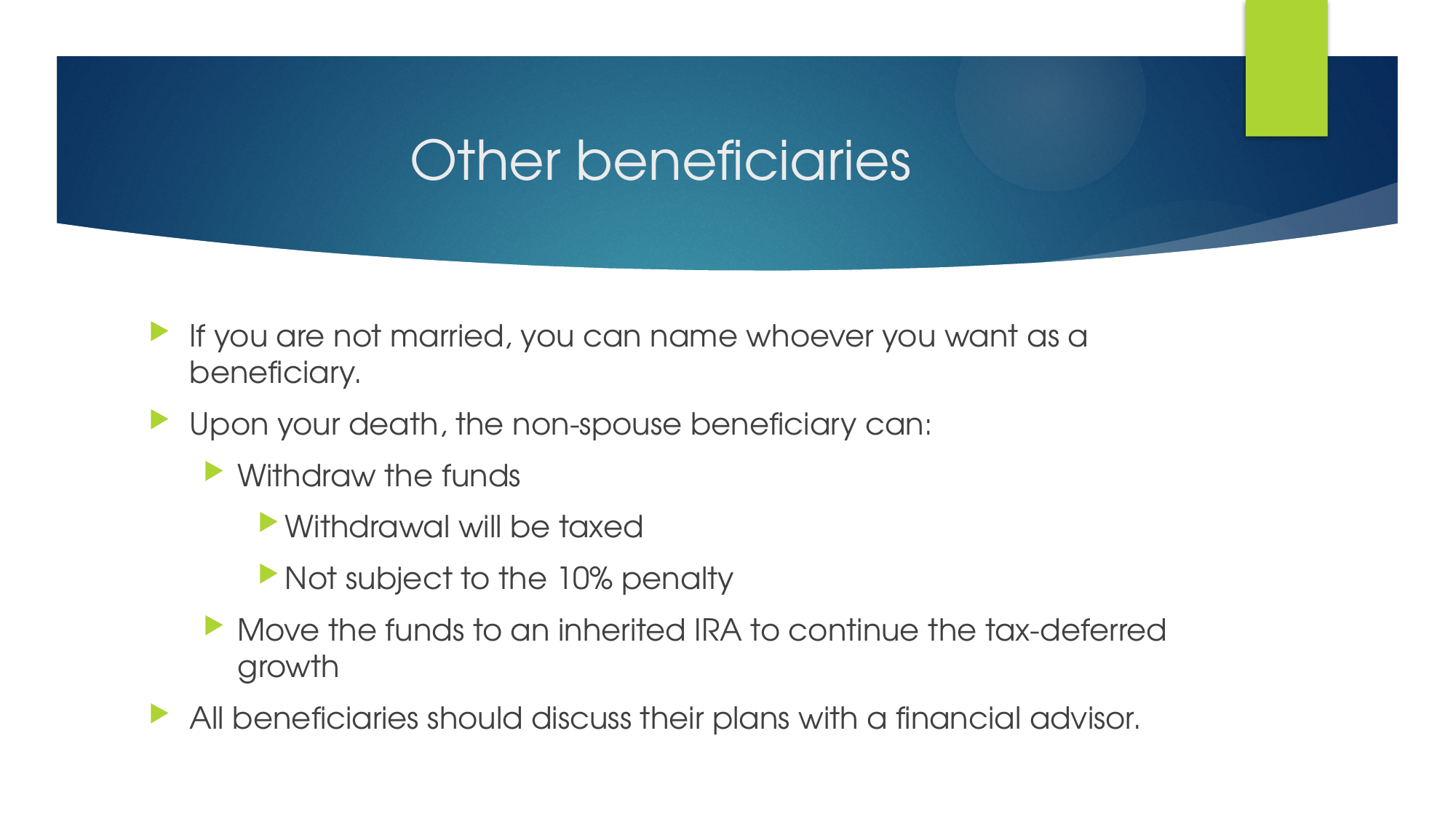

# Other beneficiaries
If you are not married, you can name whoever you want as a beneficiary.
Upon your death, the non-spouse beneficiary can:
Withdraw the funds
Withdrawal will be taxed
Not subject to the 10% penalty
Move the funds to an inherited IRA to continue the tax-deferred growth
All beneficiaries should discuss their plans with a financial advisor.